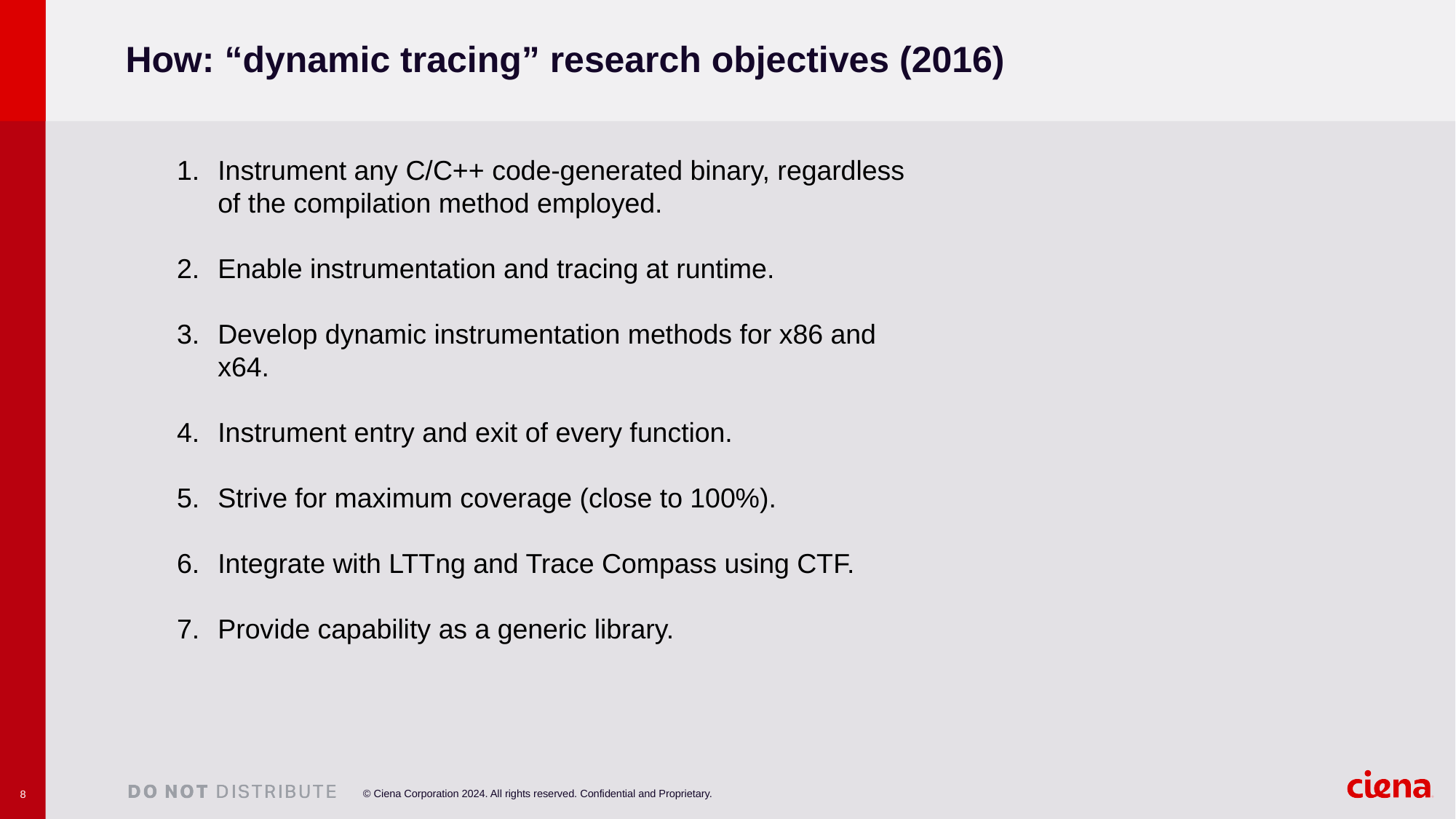

# How: “dynamic tracing” research objectives (2016)
Instrument any C/C++ code-generated binary, regardless of the compilation method employed.

Enable instrumentation and tracing at runtime.

Develop dynamic instrumentation methods for x86 and x64.

Instrument entry and exit of every function.

Strive for maximum coverage (close to 100%).

Integrate with LTTng and Trace Compass using CTF.

Provide capability as a generic library.